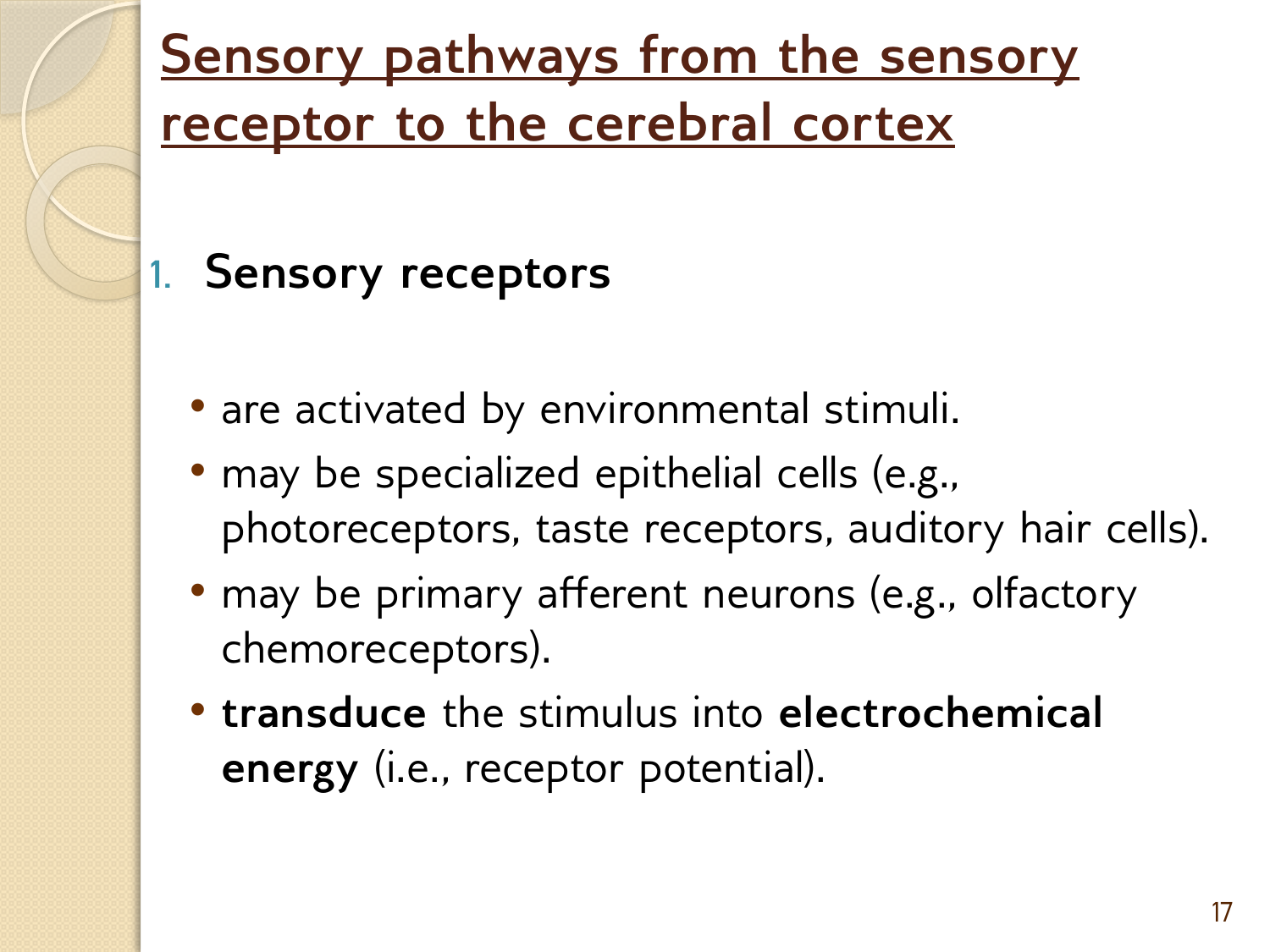

# Sensory pathways from the sensory receptor to the cerebral cortex
Sensory receptors

are activated by environmental stimuli.
may be specialized epithelial cells (e.g., photoreceptors, taste receptors, auditory hair cells).
may be primary afferent neurons (e.g., olfactory chemoreceptors).
transduce the stimulus into electrochemical energy (i.e., receptor potential).
17